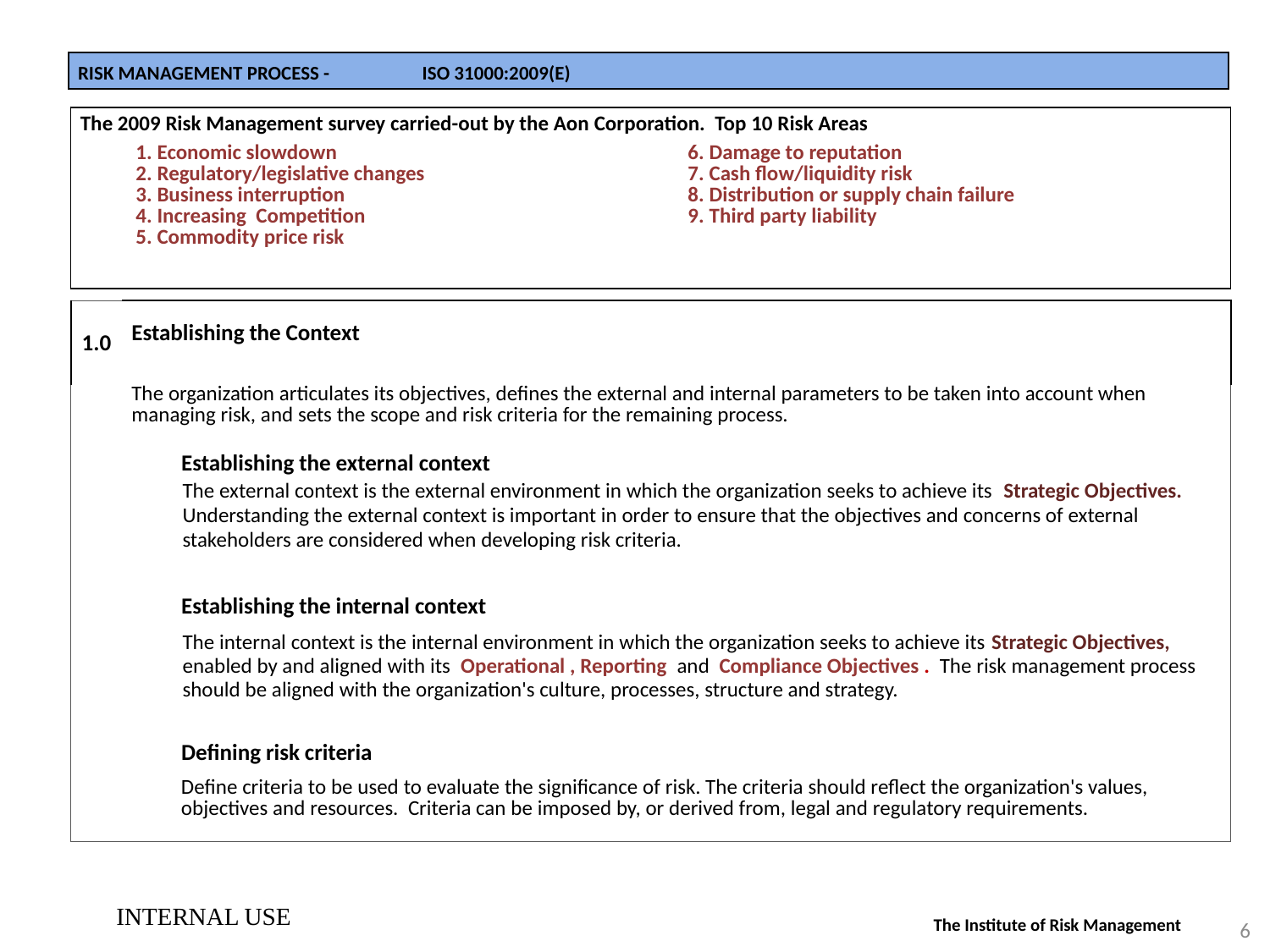

| RISK MANAGEMENT PROCESS - ISO 31000:2009(E) |
| --- |
| The 2009 Risk Management survey carried-out by the Aon Corporation. Top 10 Risk Areas |  |  |
| --- | --- | --- |
|  | 1. Economic slowdown 2. Regulatory/legislative changes 3. Business interruption 4. Increasing Competition 5. Commodity price risk | 6. Damage to reputation 7. Cash flow/liquidity risk 8. Distribution or supply chain failure 9. Third party liability |
| 1.0.00 | Establishing the Context |  |
| --- | --- | --- |
|  | The organization articulates its objectives, defines the external and internal parameters to be taken into account when managing risk, and sets the scope and risk criteria for the remaining process. |  |
|  |  | Establishing the external context |
|  |  | The external context is the external environment in which the organization seeks to achieve its Strategic Objectives. Understanding the external context is important in order to ensure that the objectives and concerns of external stakeholders are considered when developing risk criteria. |
|  |  | Establishing the internal context |
|  |  | The internal context is the internal environment in which the organization seeks to achieve its Strategic Objectives, enabled by and aligned with its Operational , Reporting and Compliance Objectives . The risk management process should be aligned with the organization's culture, processes, structure and strategy. |
|  |  | Defining risk criteria |
|  |  | Define criteria to be used to evaluate the significance of risk. The criteria should reflect the organization's values, objectives and resources. Criteria can be imposed by, or derived from, legal and regulatory requirements. |
INTERNAL USE
6
The Institute of Risk Management